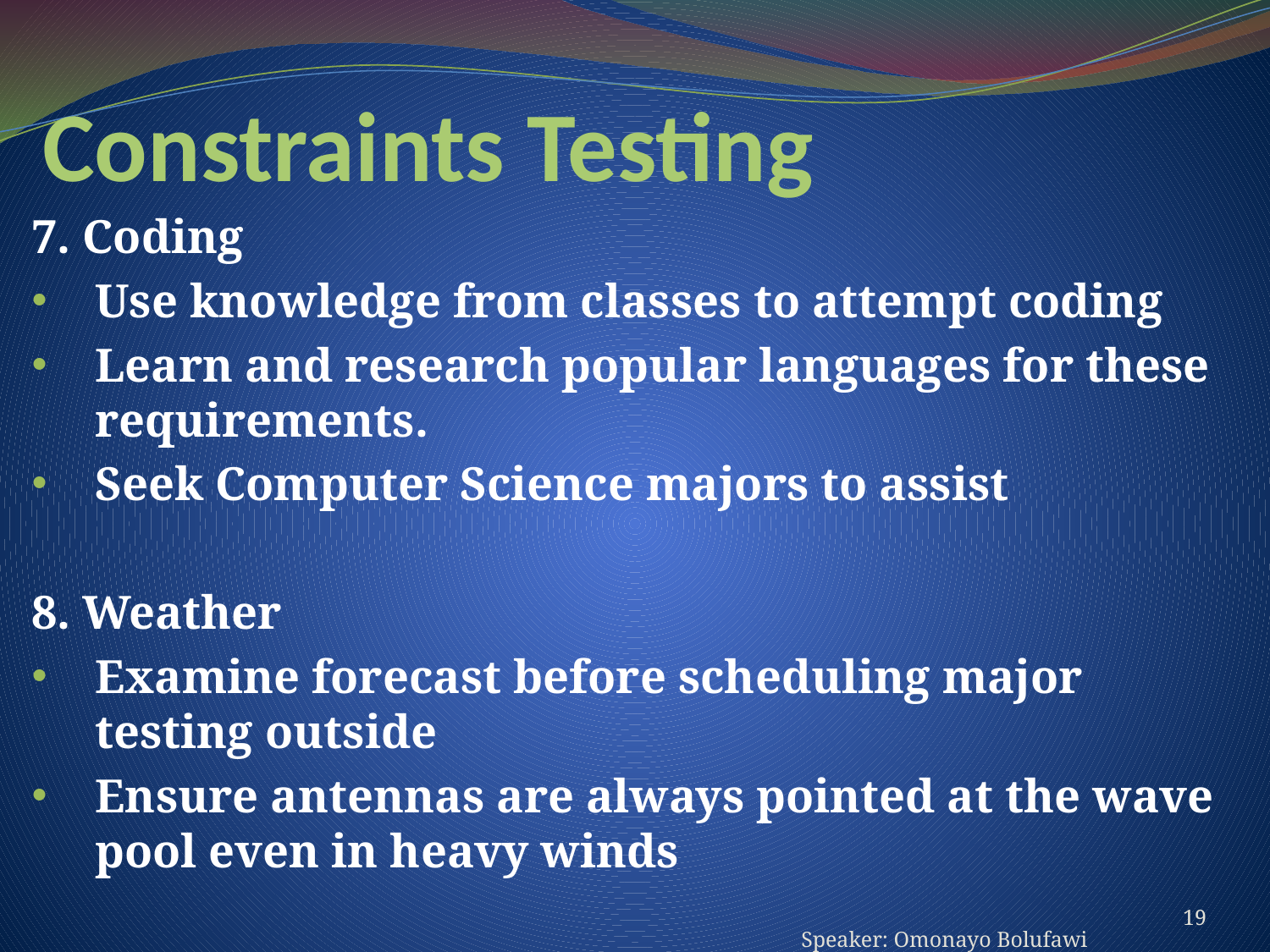

# Constraints Testing
7. Coding
Use knowledge from classes to attempt coding
Learn and research popular languages for these requirements.
Seek Computer Science majors to assist

8. Weather
Examine forecast before scheduling major testing outside
Ensure antennas are always pointed at the wave pool even in heavy winds

19
Speaker: Omonayo Bolufawi